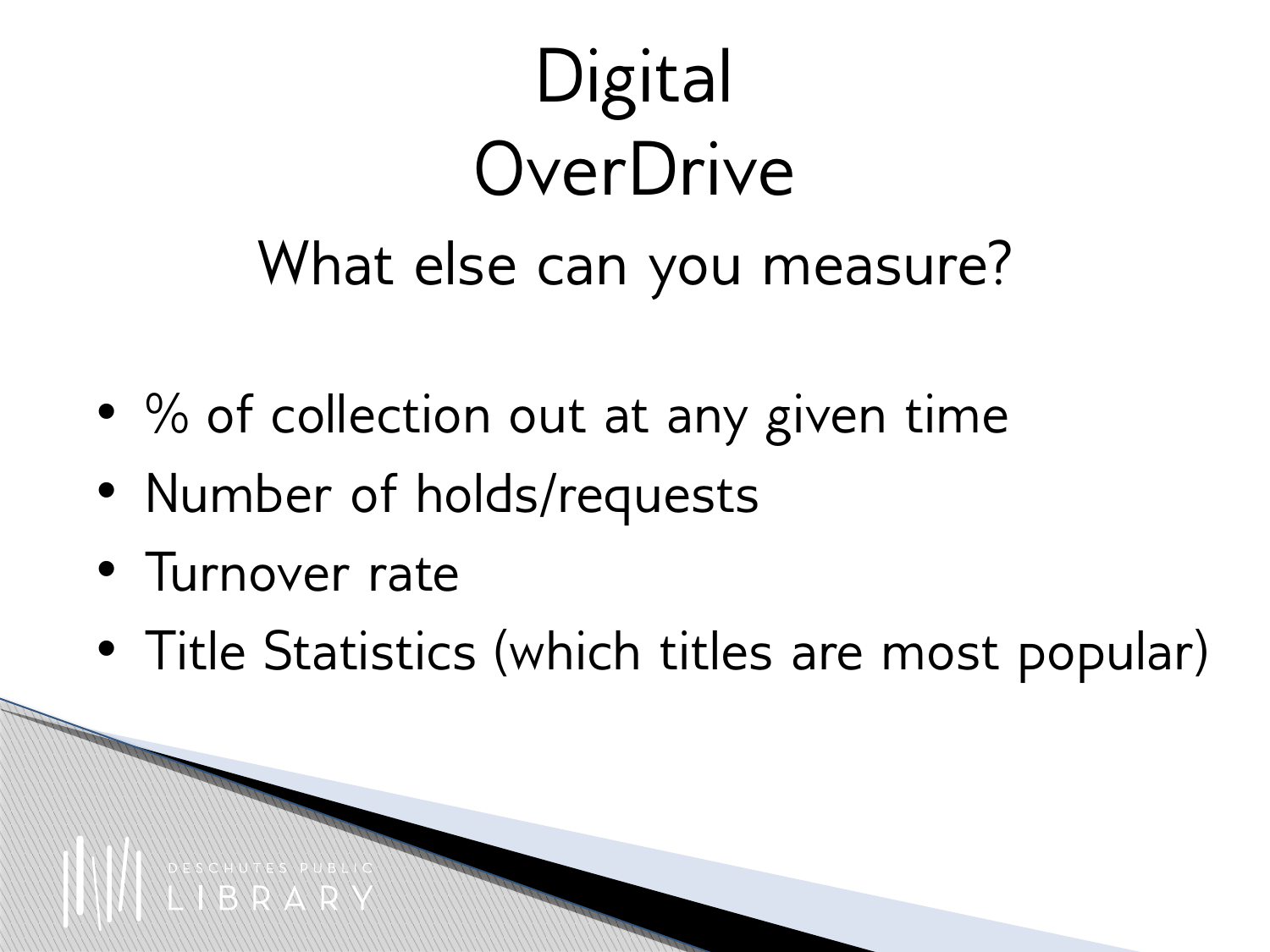

# Digital OverDrive
What else can you measure?
% of collection out at any given time
Number of holds/requests
Turnover rate
Title Statistics (which titles are most popular)